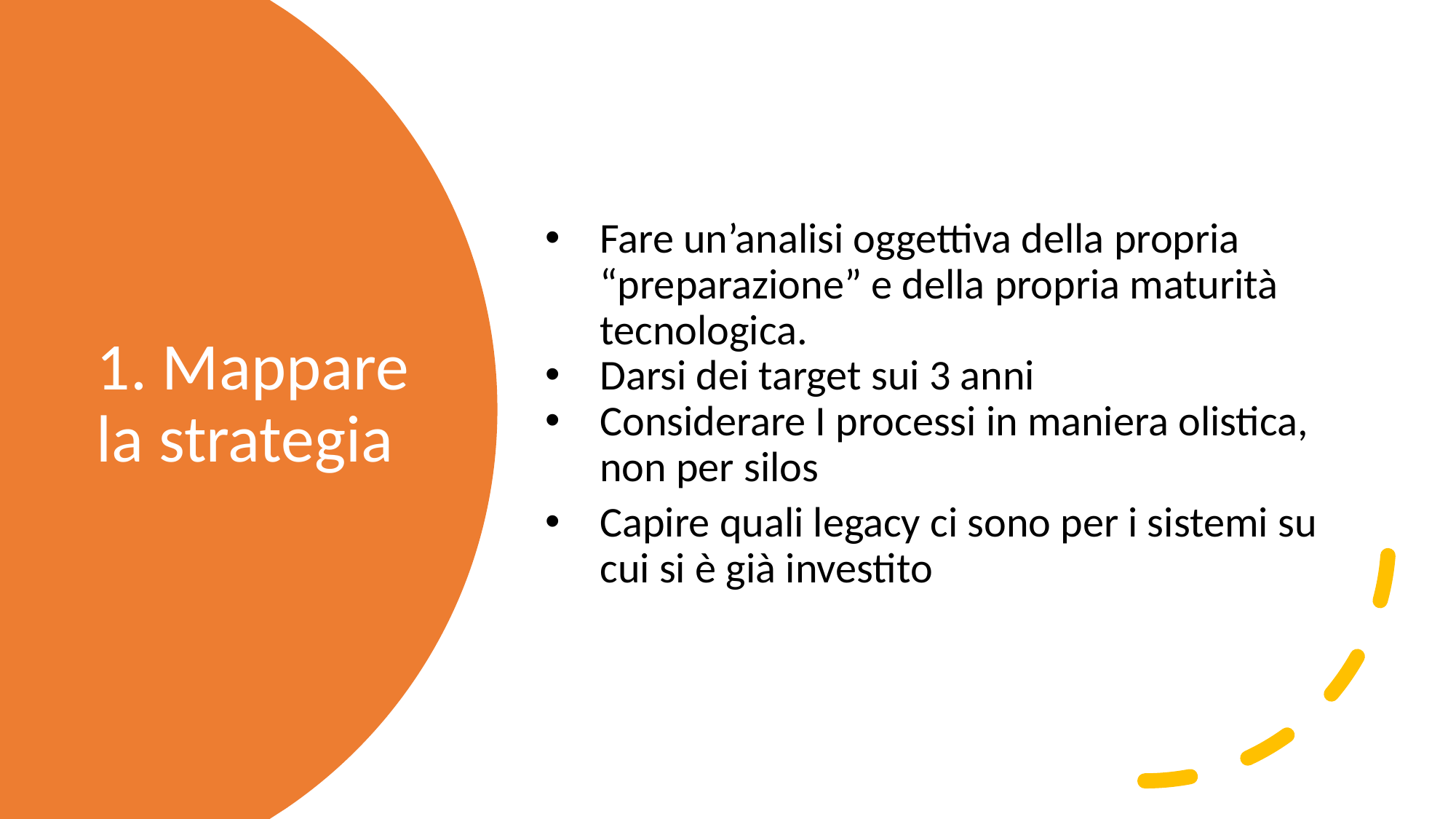

Fare un’analisi oggettiva della propria “preparazione” e della propria maturità tecnologica.
Darsi dei target sui 3 anni
Considerare I processi in maniera olistica, non per silos
Capire quali legacy ci sono per i sistemi su cui si è già investito
# 1. Mappare la strategia